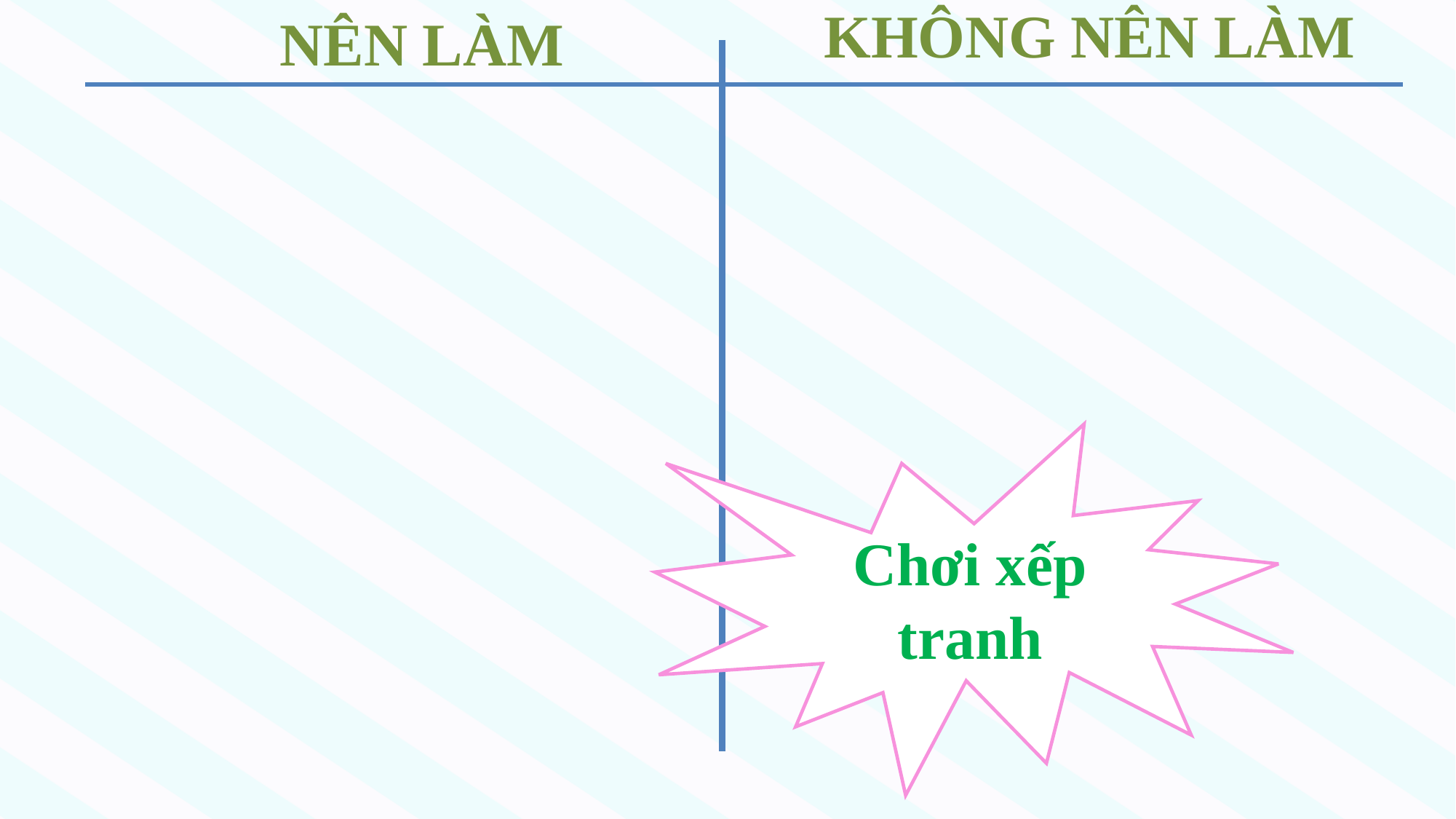

NÊN LÀM
KHÔNG NÊN LÀM
Chơi xếp tranh